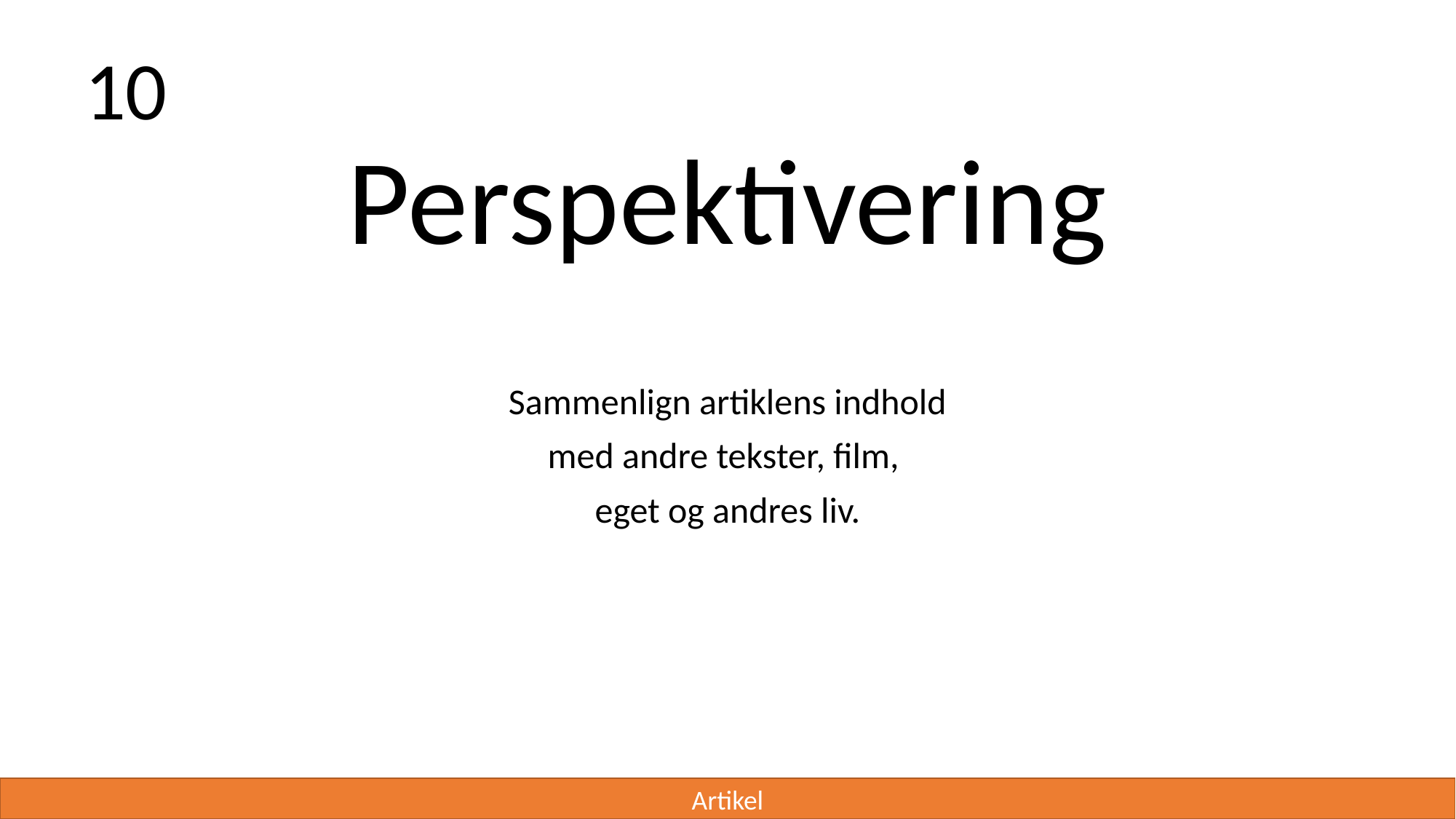

10
# Perspektivering
Sammenlign artiklens indhold
med andre tekster, film,
eget og andres liv.

Artikel